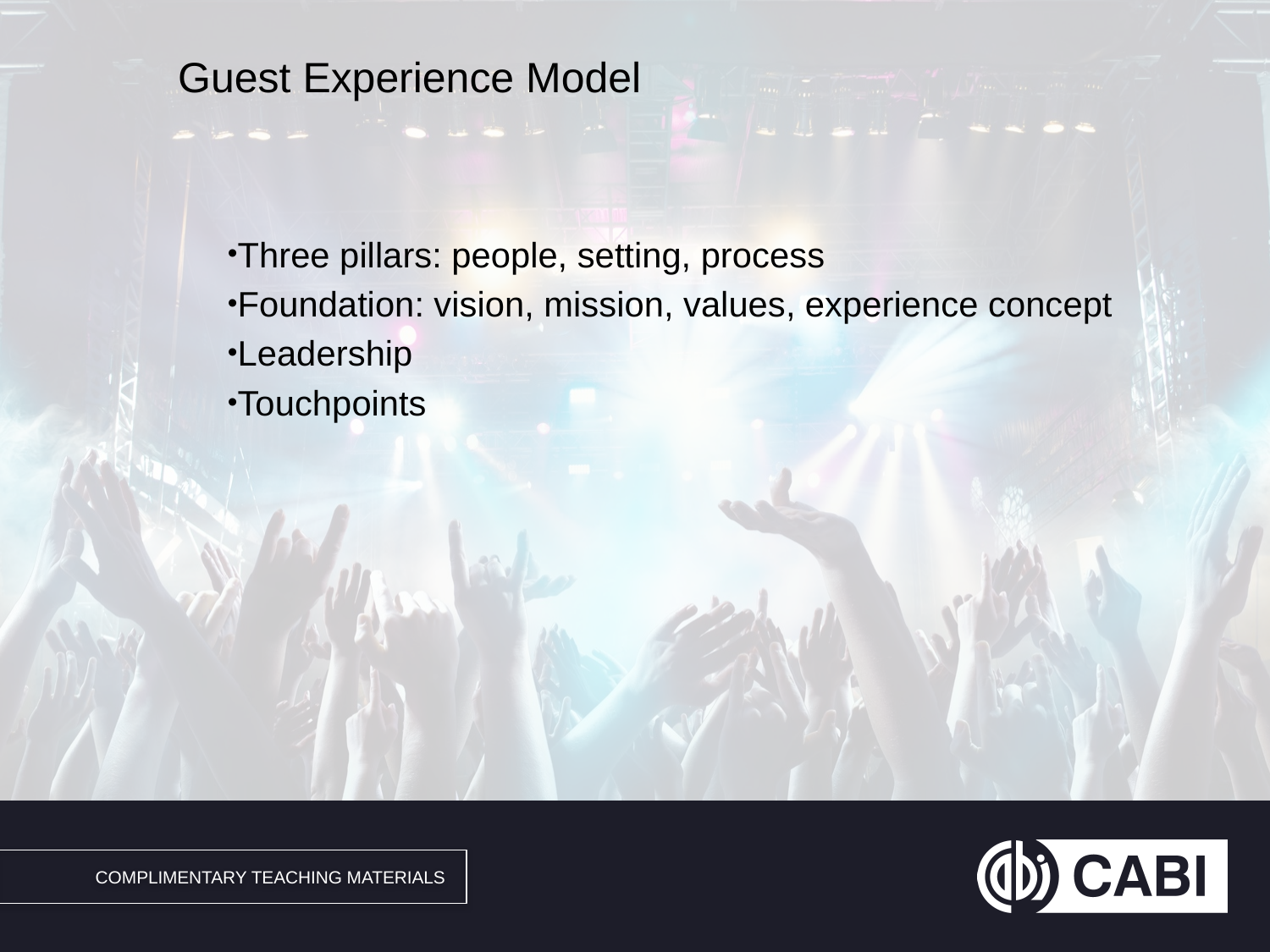

# Guest Experience Model

Three pillars: people, setting, process
Foundation: vision, mission, values, experience concept
Leadership
Touchpoints